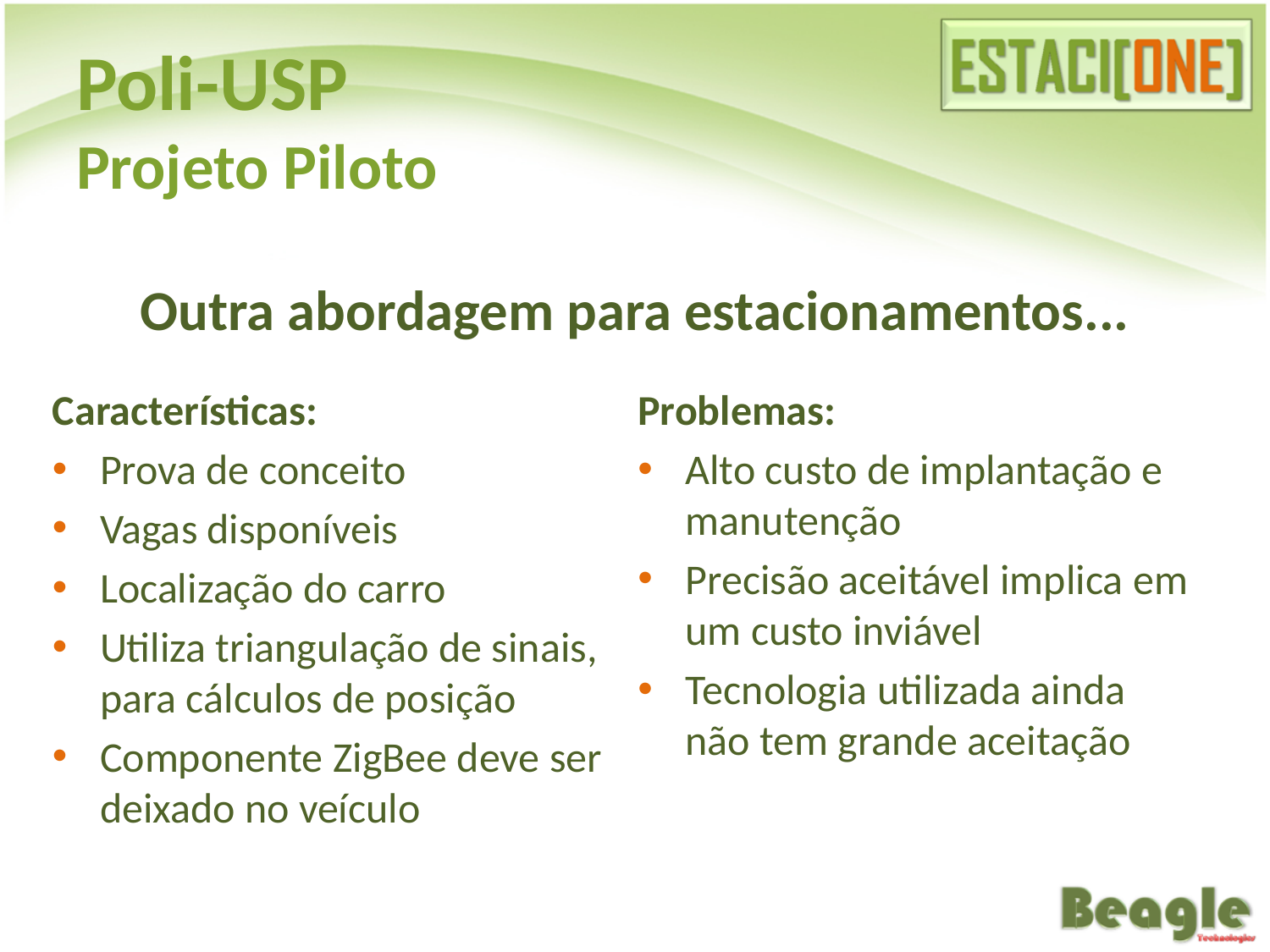

# Poli-USP Projeto Piloto
Outra abordagem para estacionamentos...
Características:
Prova de conceito
Vagas disponíveis
Localização do carro
Utiliza triangulação de sinais, para cálculos de posição
Componente ZigBee deve ser deixado no veículo
Problemas:
Alto custo de implantação e manutenção
Precisão aceitável implica em um custo inviável
Tecnologia utilizada ainda não tem grande aceitação